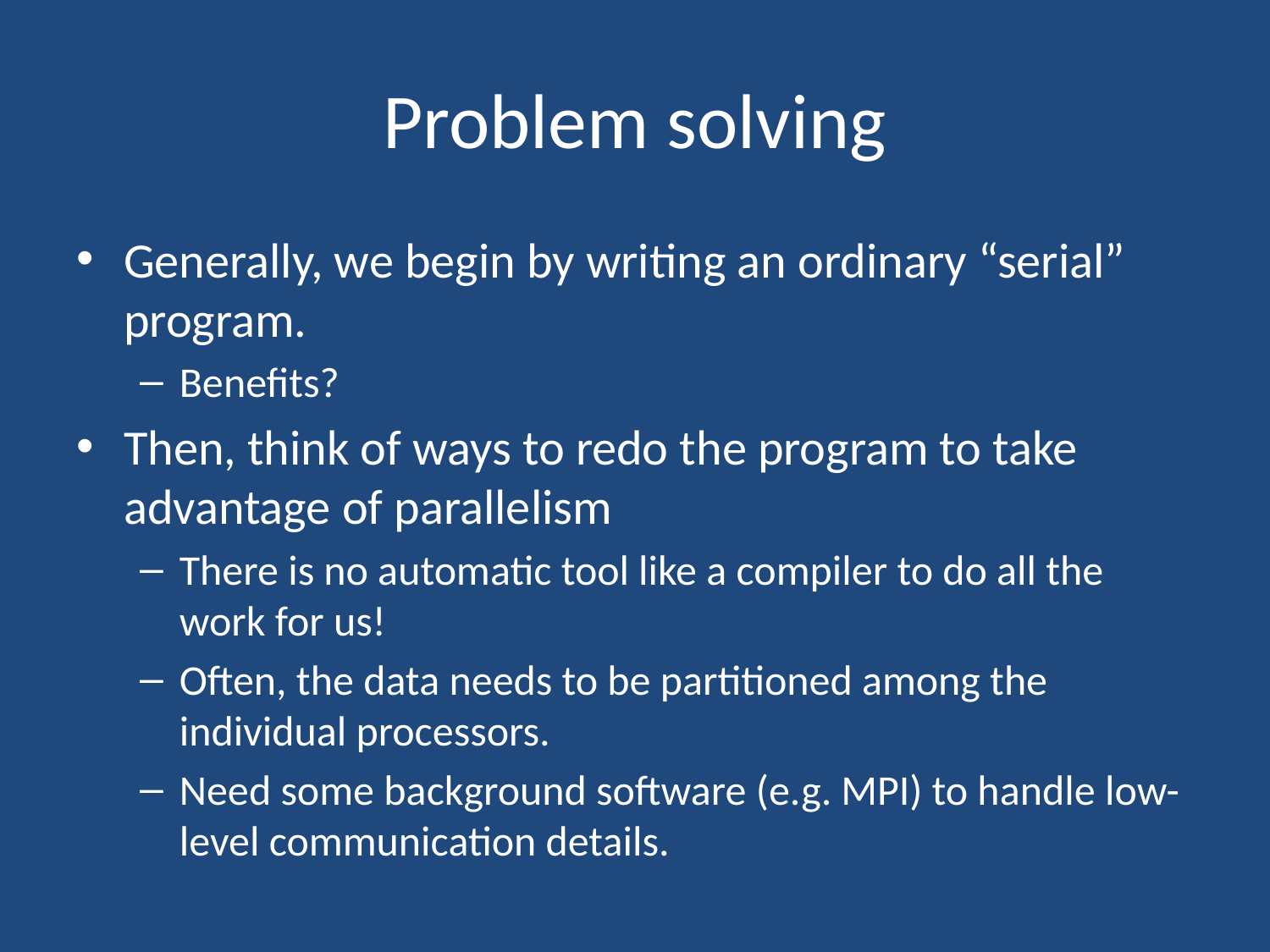

# Problem solving
Generally, we begin by writing an ordinary “serial” program.
Benefits?
Then, think of ways to redo the program to take advantage of parallelism
There is no automatic tool like a compiler to do all the work for us!
Often, the data needs to be partitioned among the individual processors.
Need some background software (e.g. MPI) to handle low-level communication details.